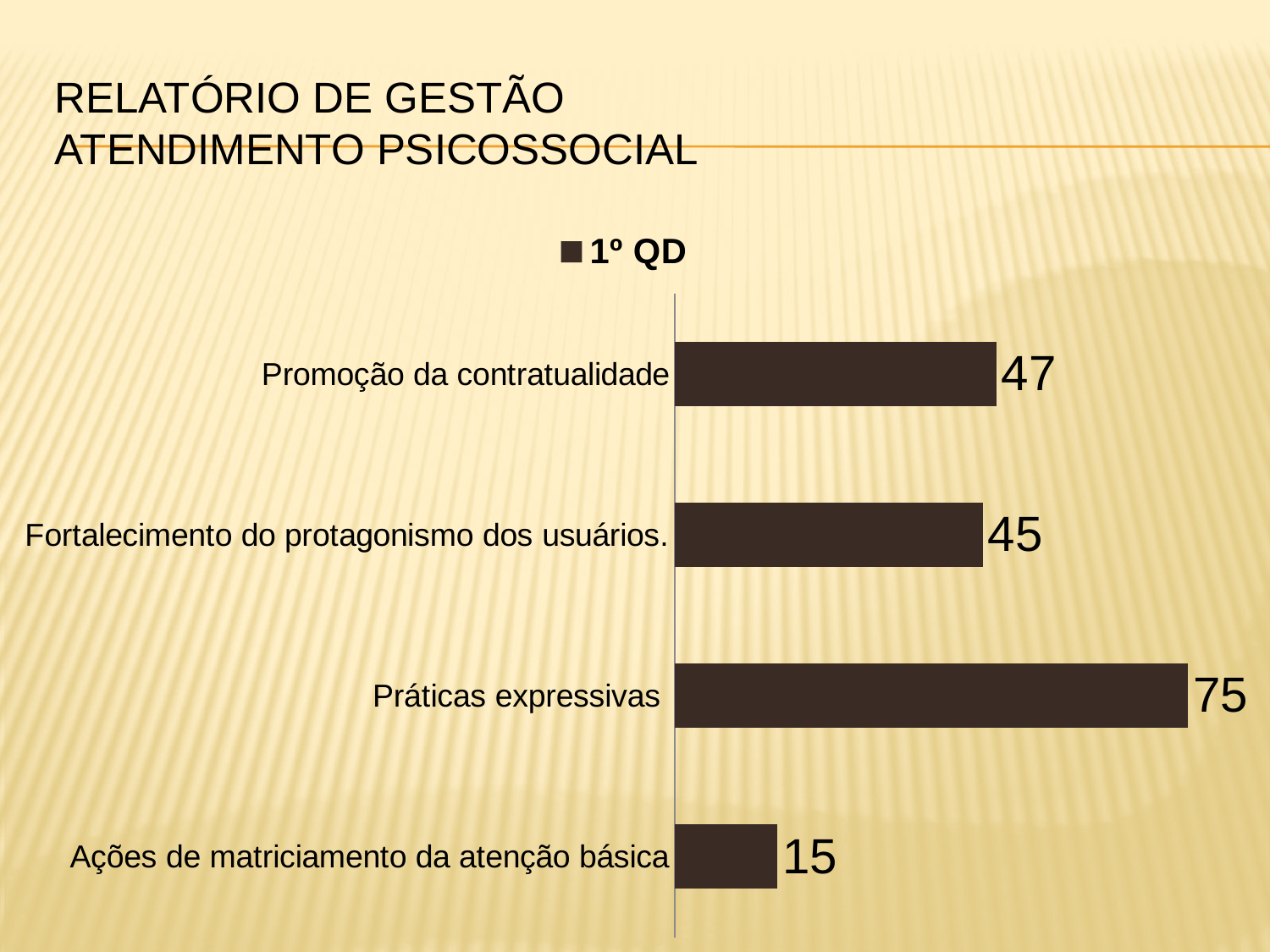

# RELATÓRIO DE GESTÃO ATENDIMENTO PSICOSSOCIAL

### Chart

| Category | 1º QD |
|---|---|
| Ações de matriciamento da atenção básica | 15.0 |
| Práticas expressivas  | 75.0 |
| Fortalecimento do protagonismo dos usuários. | 45.0 |
| Promoção da contratualidade | 47.0 |